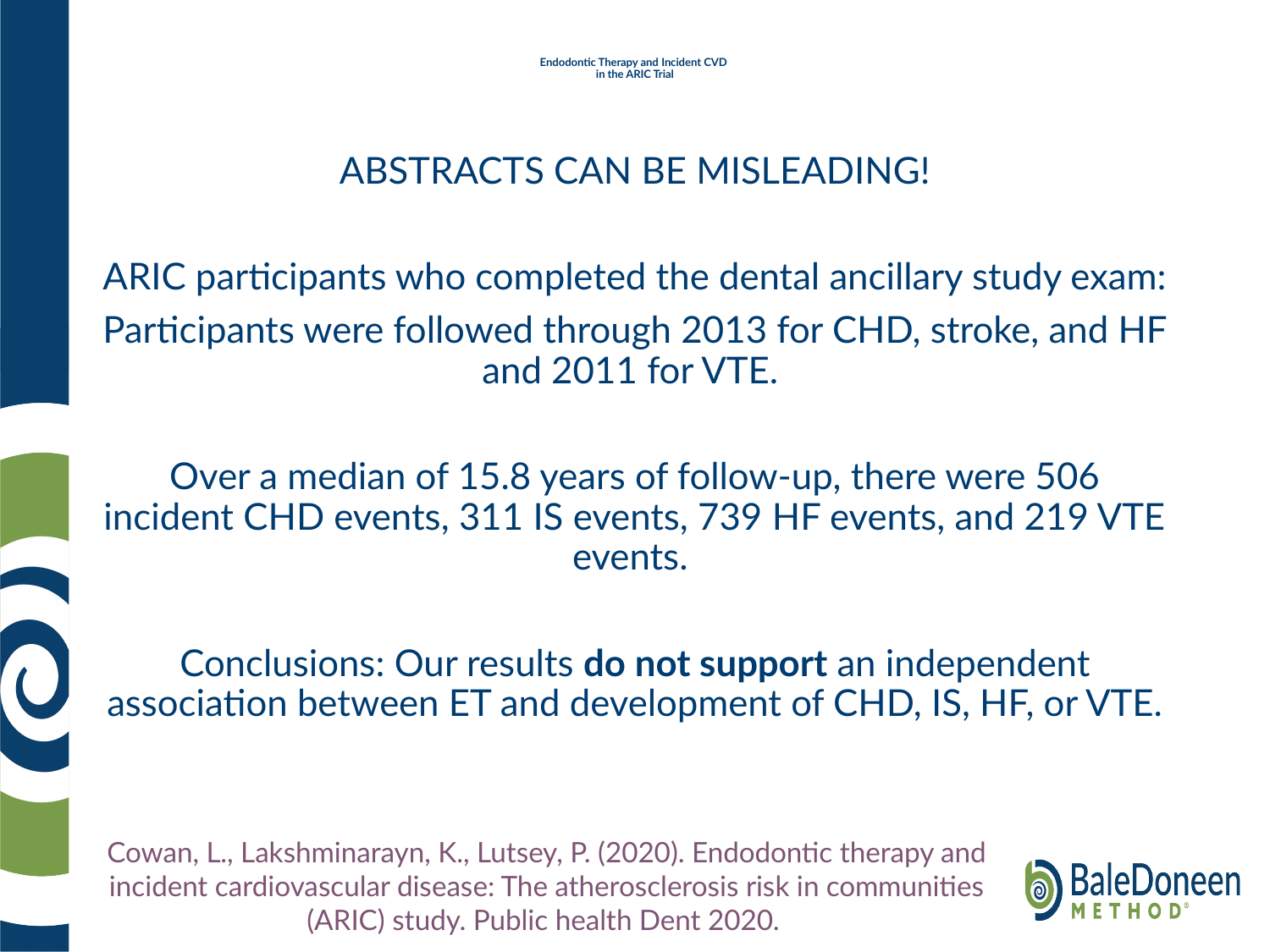

# Endodontic Therapy and Incident CVD in the ARIC Trial
ABSTRACTS CAN BE MISLEADING!

ARIC participants who completed the dental ancillary study exam:
Participants were followed through 2013 for CHD, stroke, and HF and 2011 for VTE.

Over a median of 15.8 years of follow-up, there were 506 incident CHD events, 311 IS events, 739 HF events, and 219 VTE events.

Conclusions: Our results do not support an independent association between ET and development of CHD, IS, HF, or VTE.

Cowan, L., Lakshminarayn, K., Lutsey, P. (2020). Endodontic therapy and incident cardiovascular disease: The atherosclerosis risk in communities (ARIC) study. Public health Dent 2020.